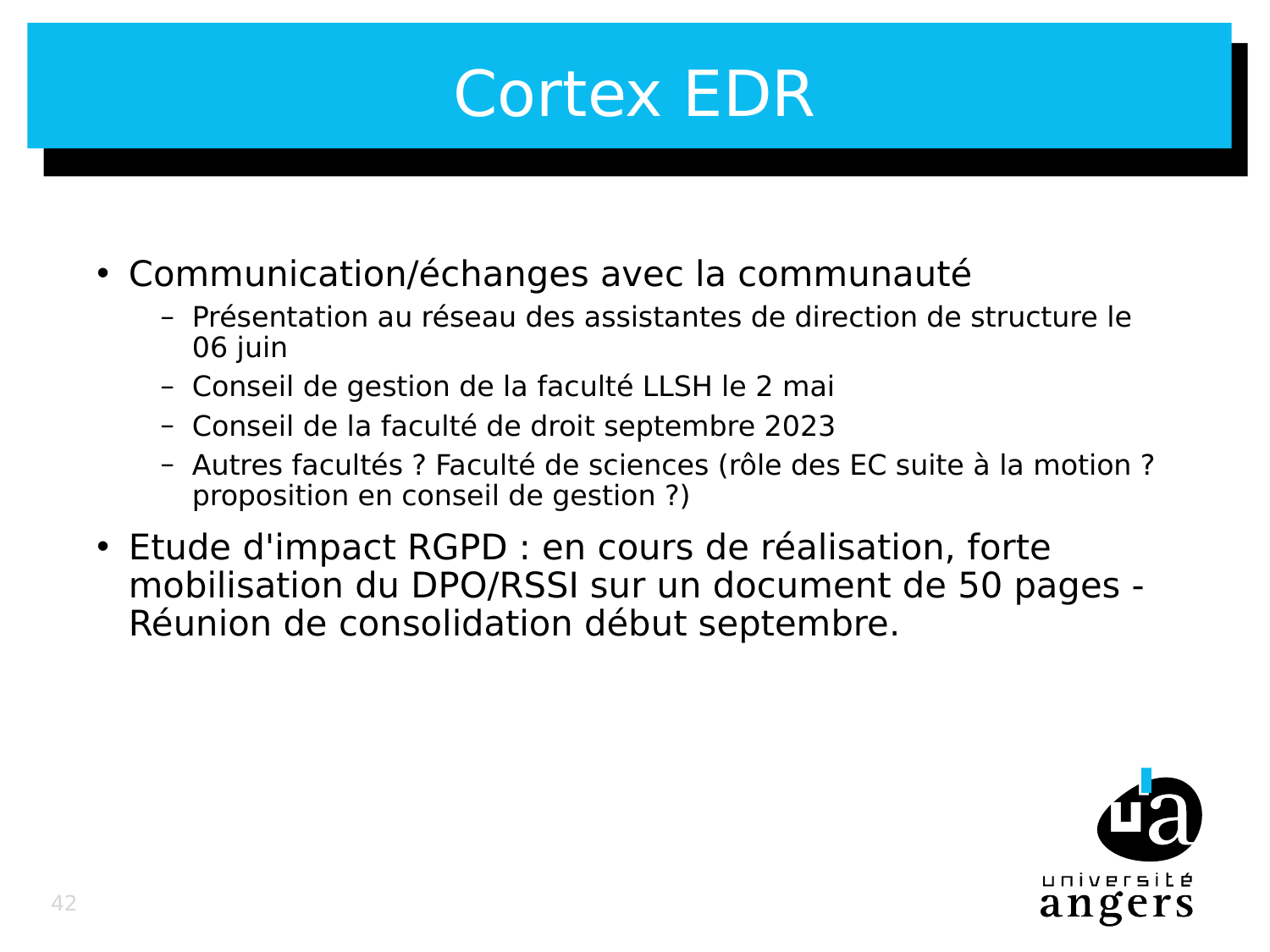

# Cortex EDR

Communication/échanges avec la communauté
Présentation au réseau des assistantes de direction de structure le 06 juin
Conseil de gestion de la faculté LLSH le 2 mai
Conseil de la faculté de droit septembre 2023
Autres facultés ? Faculté de sciences (rôle des EC suite à la motion ? proposition en conseil de gestion ?)
Etude d'impact RGPD : en cours de réalisation, forte mobilisation du DPO/RSSI sur un document de 50 pages - Réunion de consolidation début septembre.

42